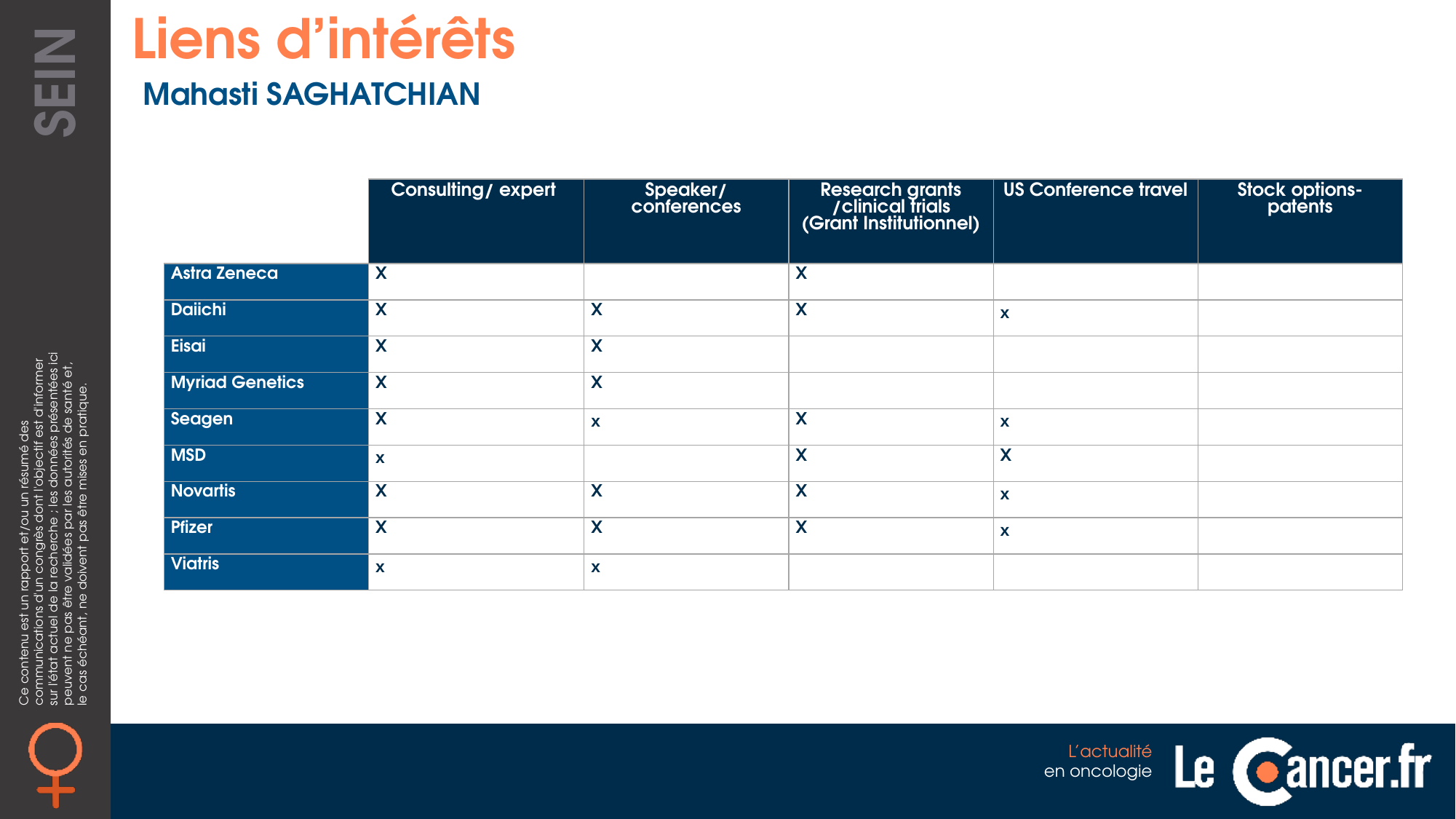

Mahasti SAGHATCHIAN

|  | Consulting/ expert | Speaker/ conferences | Research grants /clinical trials (Grant Institutionnel) | US Conference travel | Stock options- patents |
| --- | --- | --- | --- | --- | --- |
| Astra Zeneca | X |  | X |  |  |
| Daiichi | X | X | X | x |  |
| Eisai | X | X |  |  |  |
| Myriad Genetics | X | X |  |  |  |
| Seagen | X | x | X | x |  |
| MSD | x |  | X | X |  |
| Novartis | X | X | X | x |  |
| Pfizer | X | X | X | x |  |
| Viatris | x | x |  |  |  |